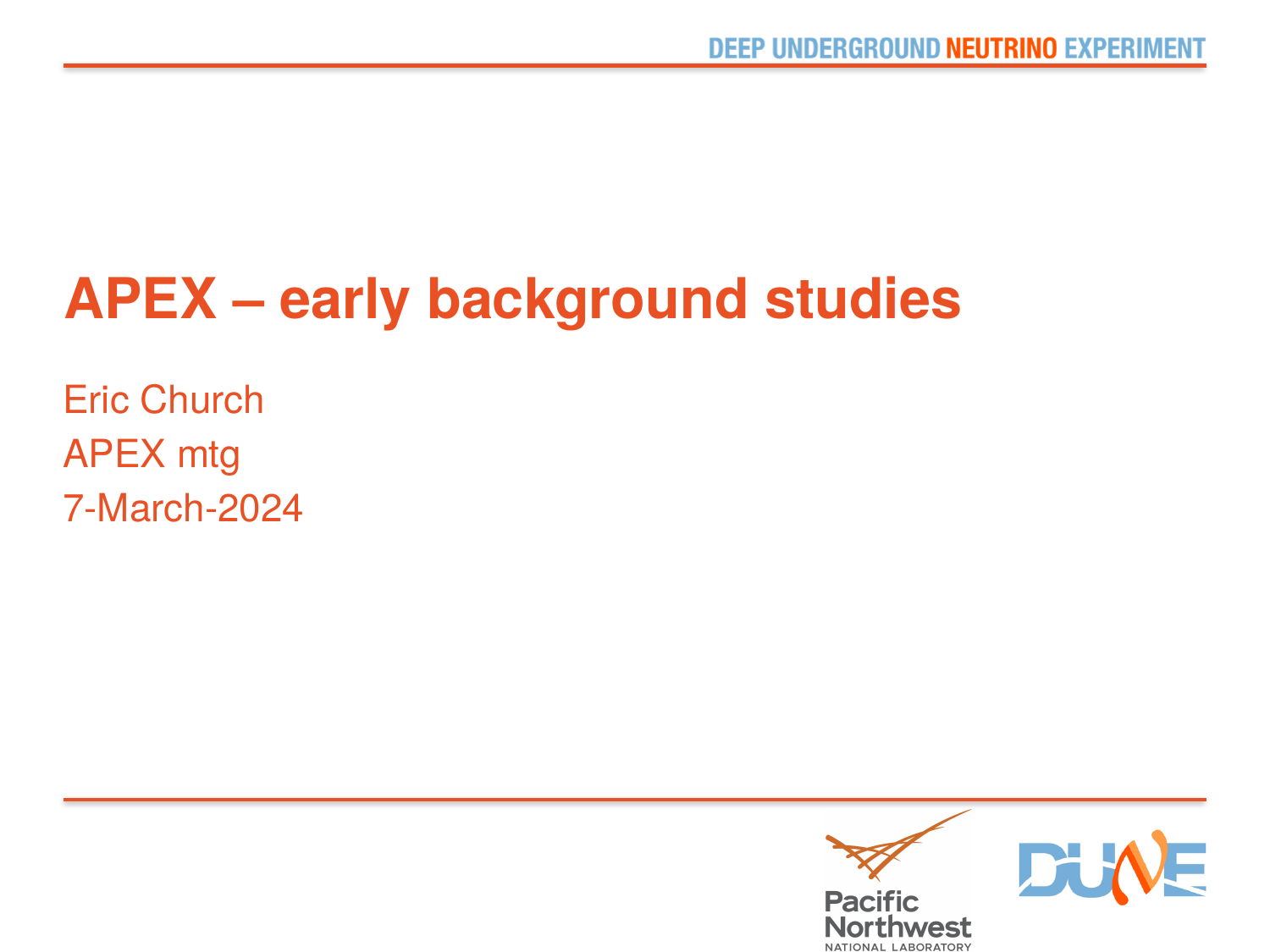

# APEX – early background studies
Eric Church
APEX mtg
7-March-2024